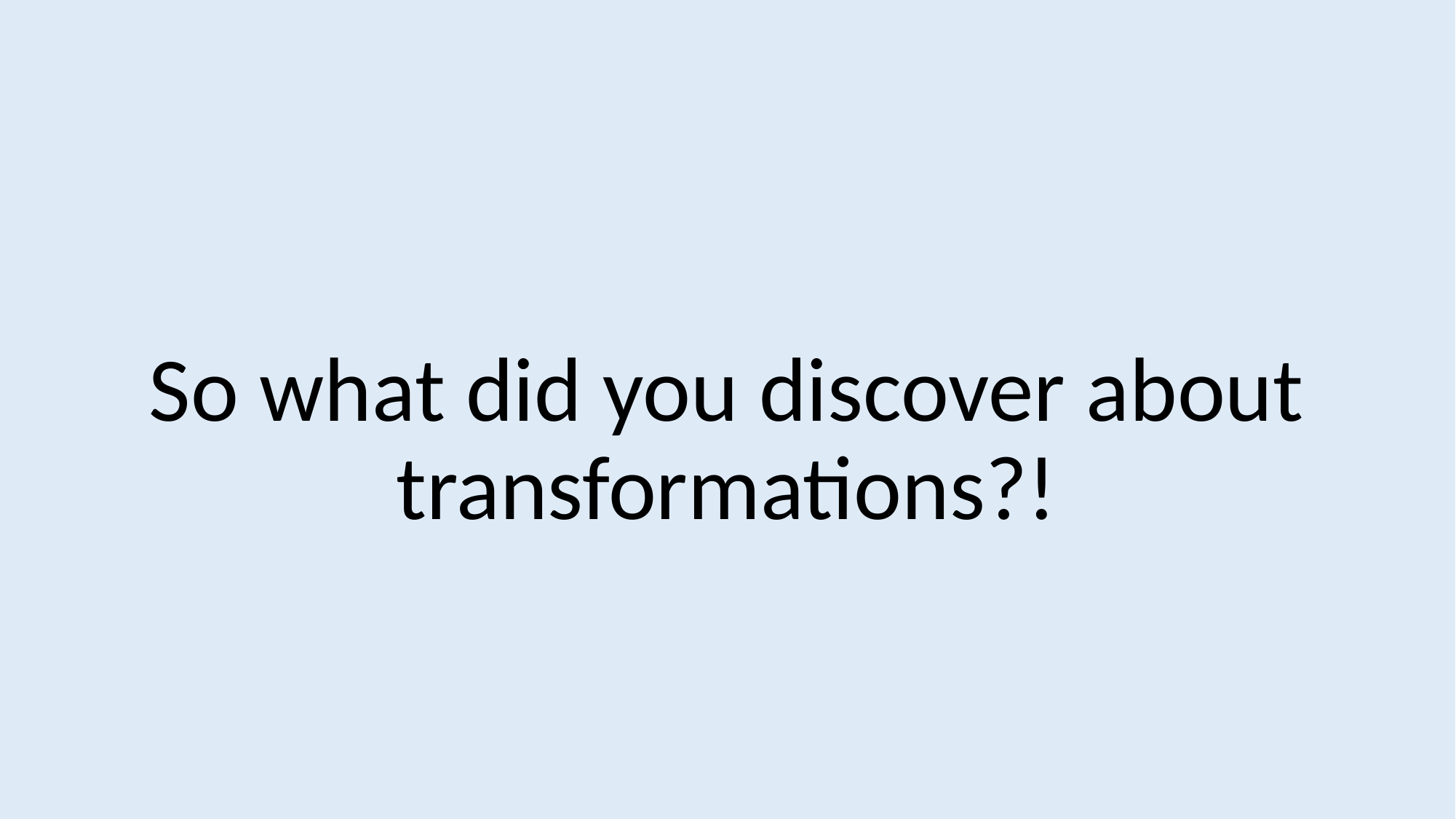

# So what did you discover about transformations?!